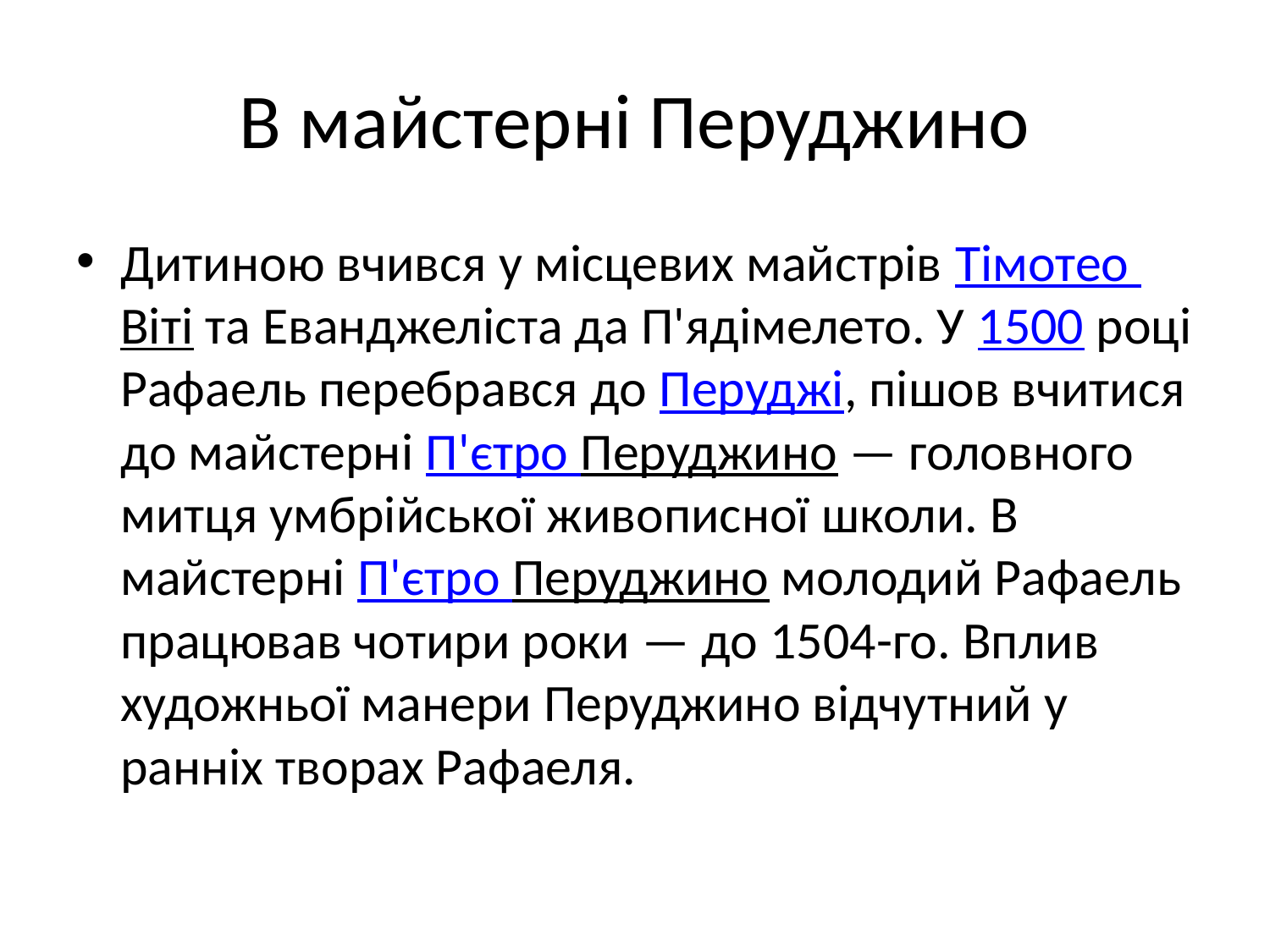

# В майстерні Перуджино
Дитиною вчився у місцевих майстрів Тімотео Віті та Еванджеліста да П'ядімелето. У 1500 році Рафаель перебрався до Перуджі, пішов вчитися до майстерні П'єтро Перуджино — головного митця умбрійської живописної школи. В майстерні П'єтро Перуджино молодий Рафаель працював чотири роки — до 1504-го. Вплив художньої манери Перуджино відчутний у ранніх творах Рафаеля.